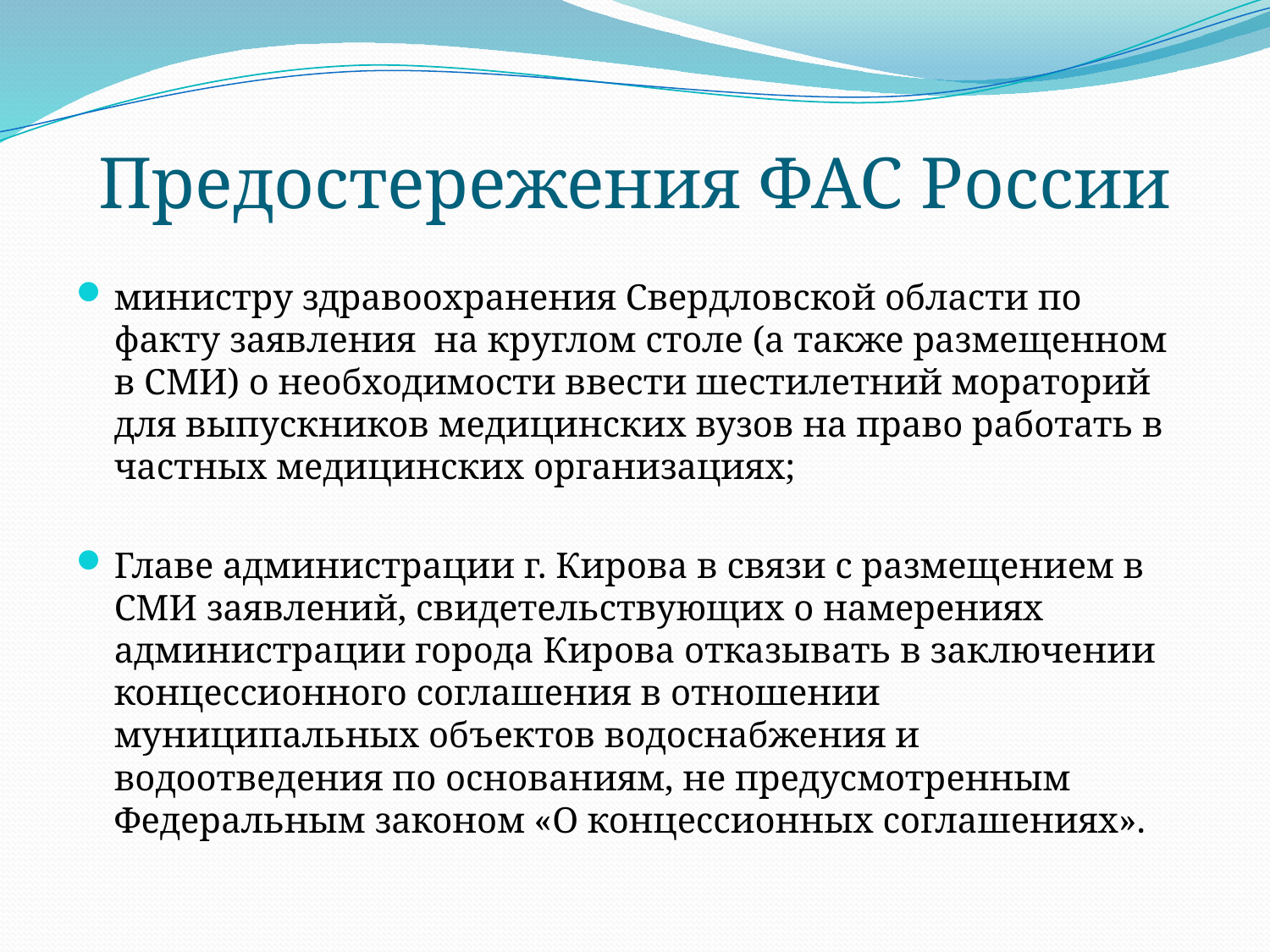

# Предостережения ФАС России
министру здравоохранения Свердловской области по факту заявления  на круглом столе (а также размещенном в СМИ) о необходимости ввести шестилетний мораторий для выпускников медицинских вузов на право работать в частных медицинских организациях;

Главе администрации г. Кирова в связи с размещением в СМИ заявлений, свидетельствующих о намерениях администрации города Кирова отказывать в заключении концессионного соглашения в отношении муниципальных объектов водоснабжения и водоотведения по основаниям, не предусмотренным Федеральным законом «О концессионных соглашениях».